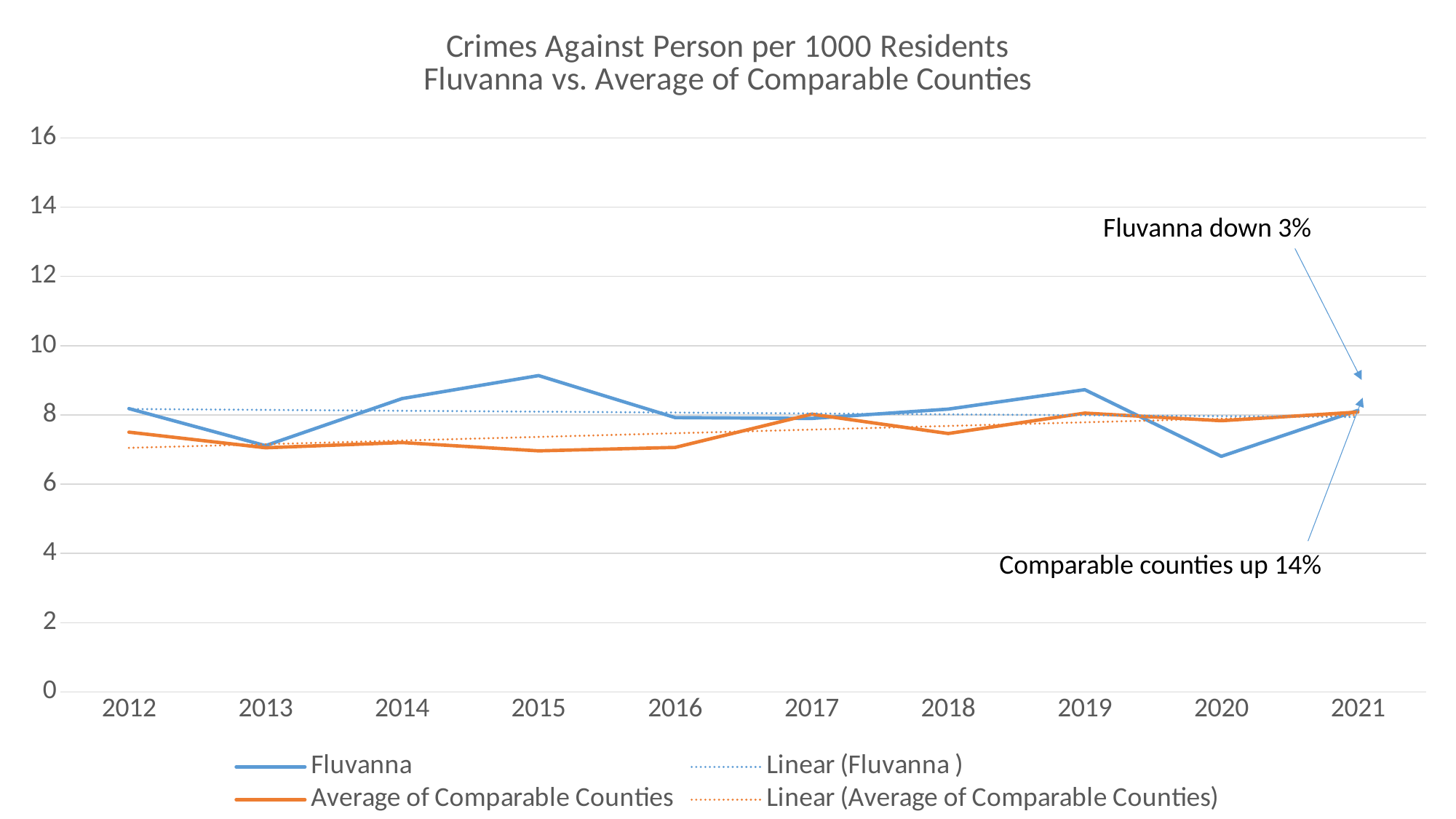

### Chart: Crimes Against Person per 1000 Residents
Fluvanna vs. Average of Comparable Counties

| Category | Fluvanna  | Average of Comparable Counties |
|---|---|---|
| 2012 | 8.18192294395575 | 7.5 |
| 2013 | 7.11018870825166 | 7.05 |
| 2014 | 8.4713130535233 | 7.2 |
| 2015 | 9.13538720281324 | 6.96 |
| 2016 | 7.92101940075766 | 7.06 |
| 2017 | 7.89662598707825 | 8.02 |
| 2018 | 8.16724112093511 | 7.46 |
| 2019 | 8.72845624676381 | 8.05 |
| 2020 | 6.80097051687376 | 7.83 |
| 2021 | 8.1289011467557 | 8.08 |
Fluvanna down 3%
Comparable counties up 14%